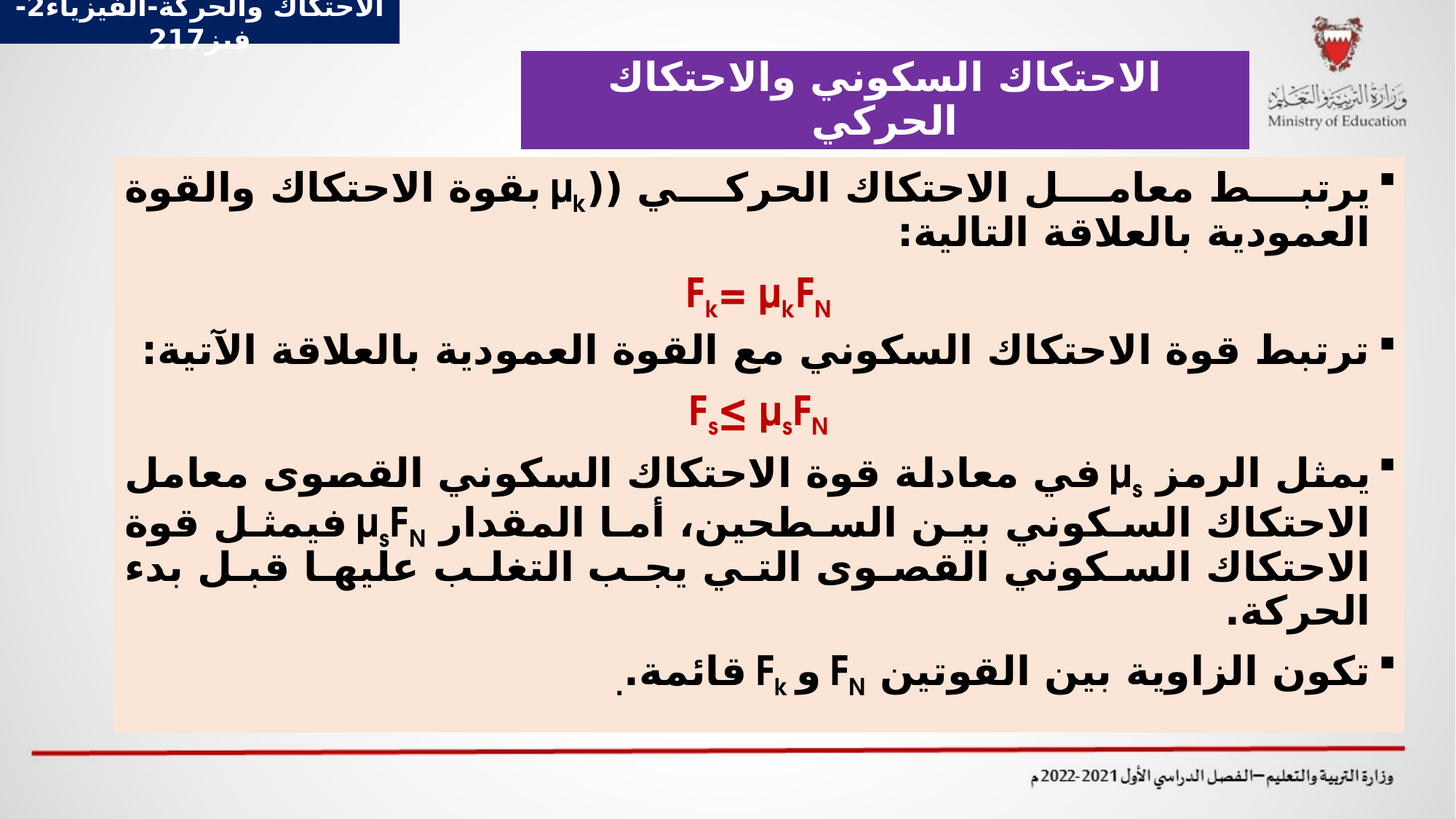

الاحتكاك والحركة-الفيزياء2-فيز217
# الاحتكاك السكوني والاحتكاك الحركي
يرتبط معامل الاحتكاك الحركي ((μk بقوة الاحتكاك والقوة العمودية بالعلاقة التالية:
Fk= μkFN
ترتبط قوة الاحتكاك السكوني مع القوة العمودية بالعلاقة الآتية:
Fs≤ μsFN
يمثل الرمز μs في معادلة قوة الاحتكاك السكوني القصوى معامل الاحتكاك السكوني بين السطحين، أما المقدار μsFN فيمثل قوة الاحتكاك السكوني القصوى التي يجب التغلب عليها قبل بدء الحركة.
تكون الزاوية بين القوتين FN و Fk قائمة..